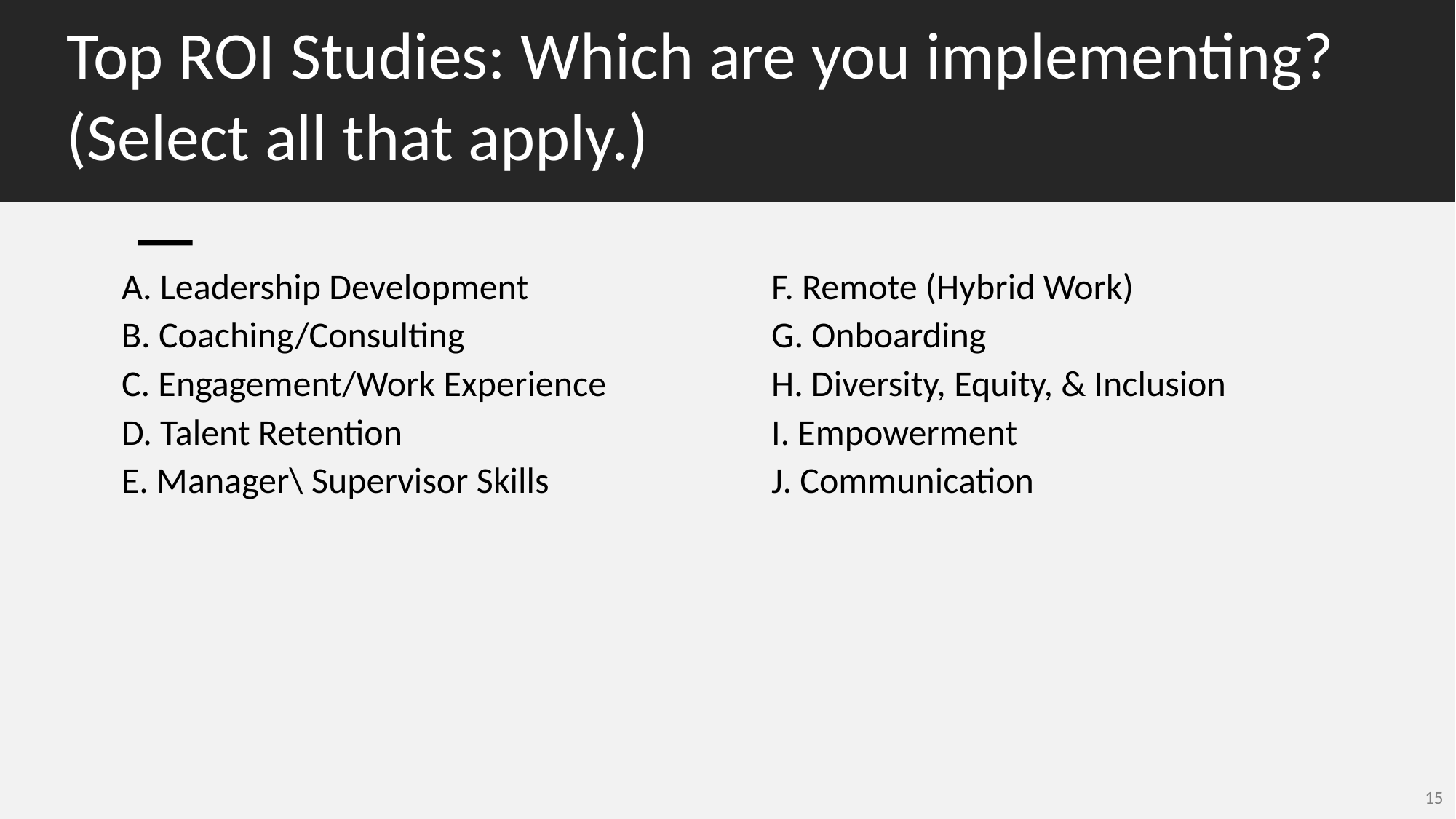

Top ROI Studies: Which are you implementing?
(Select all that apply.)

A. Leadership Development
B. Coaching/Consulting
C. Engagement/Work Experience
D. Talent Retention
E. Manager\ Supervisor Skills
 F. Remote (Hybrid Work)
 G. Onboarding
 H. Diversity, Equity, & Inclusion
 I. Empowerment
 J. Communication
15